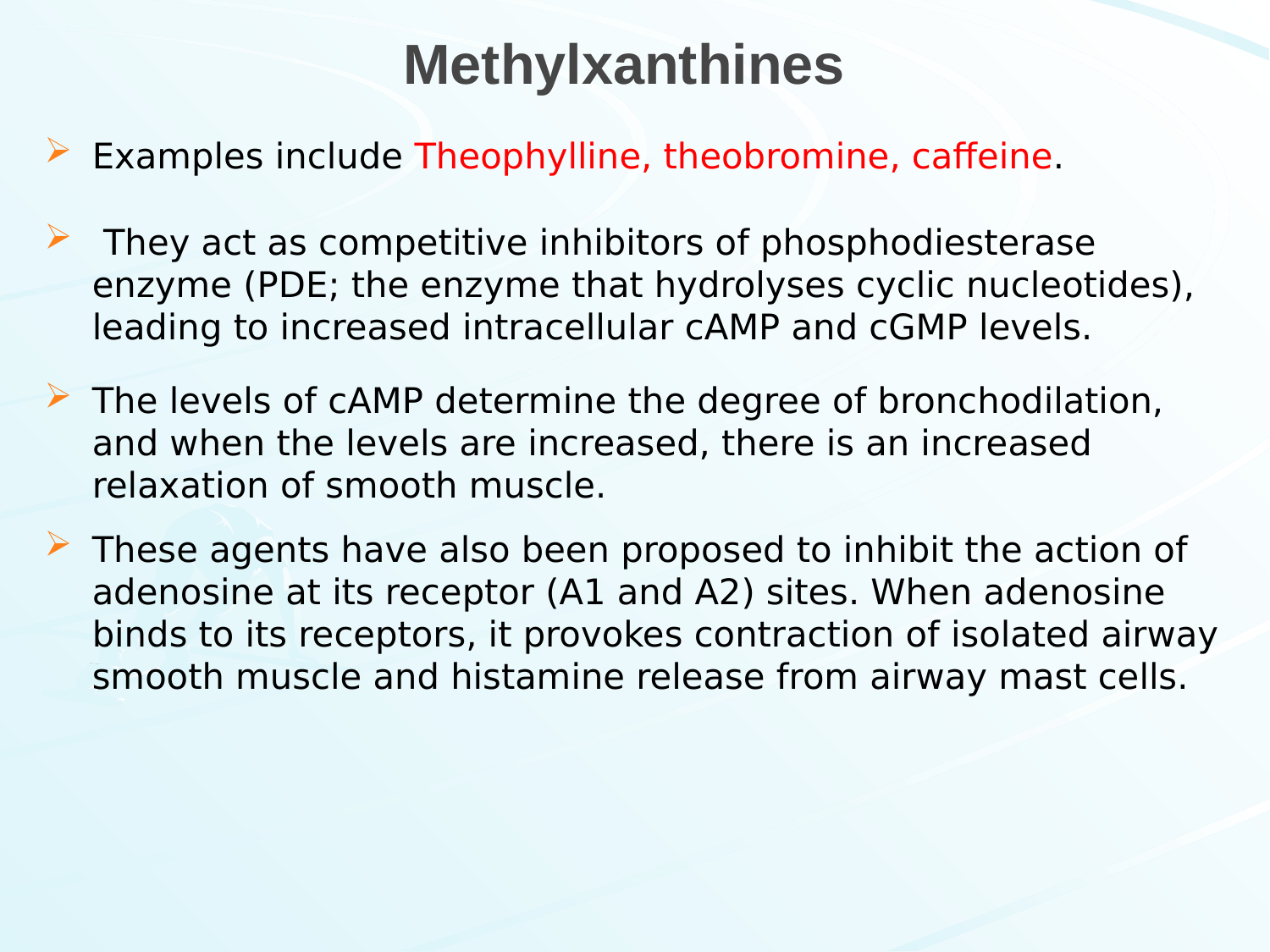

# Methylxanthines
Examples include Theophylline, theobromine, caffeine.

 They act as competitive inhibitors of phosphodiesterase enzyme (PDE; the enzyme that hydrolyses cyclic nucleotides), leading to increased intracellular cAMP and cGMP levels.

The levels of cAMP determine the degree of bronchodilation, and when the levels are increased, there is an increased relaxation of smooth muscle.

These agents have also been proposed to inhibit the action of adenosine at its receptor (A1 and A2) sites. When adenosine binds to its receptors, it provokes contraction of isolated airway smooth muscle and histamine release from airway mast cells.